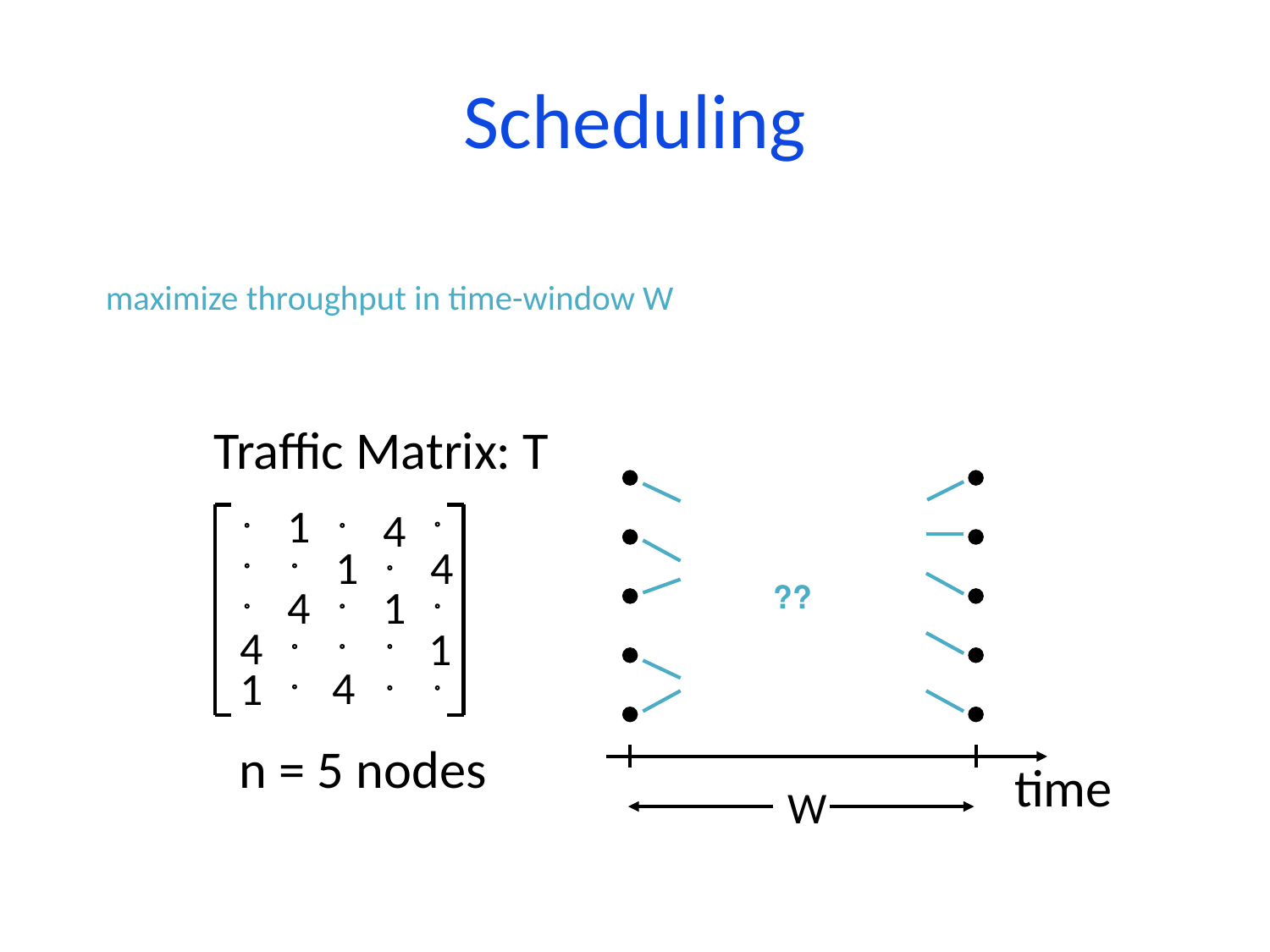

# Scheduling
maximize throughput in time-window W
Traffic Matrix: T

1
4

1
4

4
1

4
1

4
1

??

n = 5 nodes

time
W